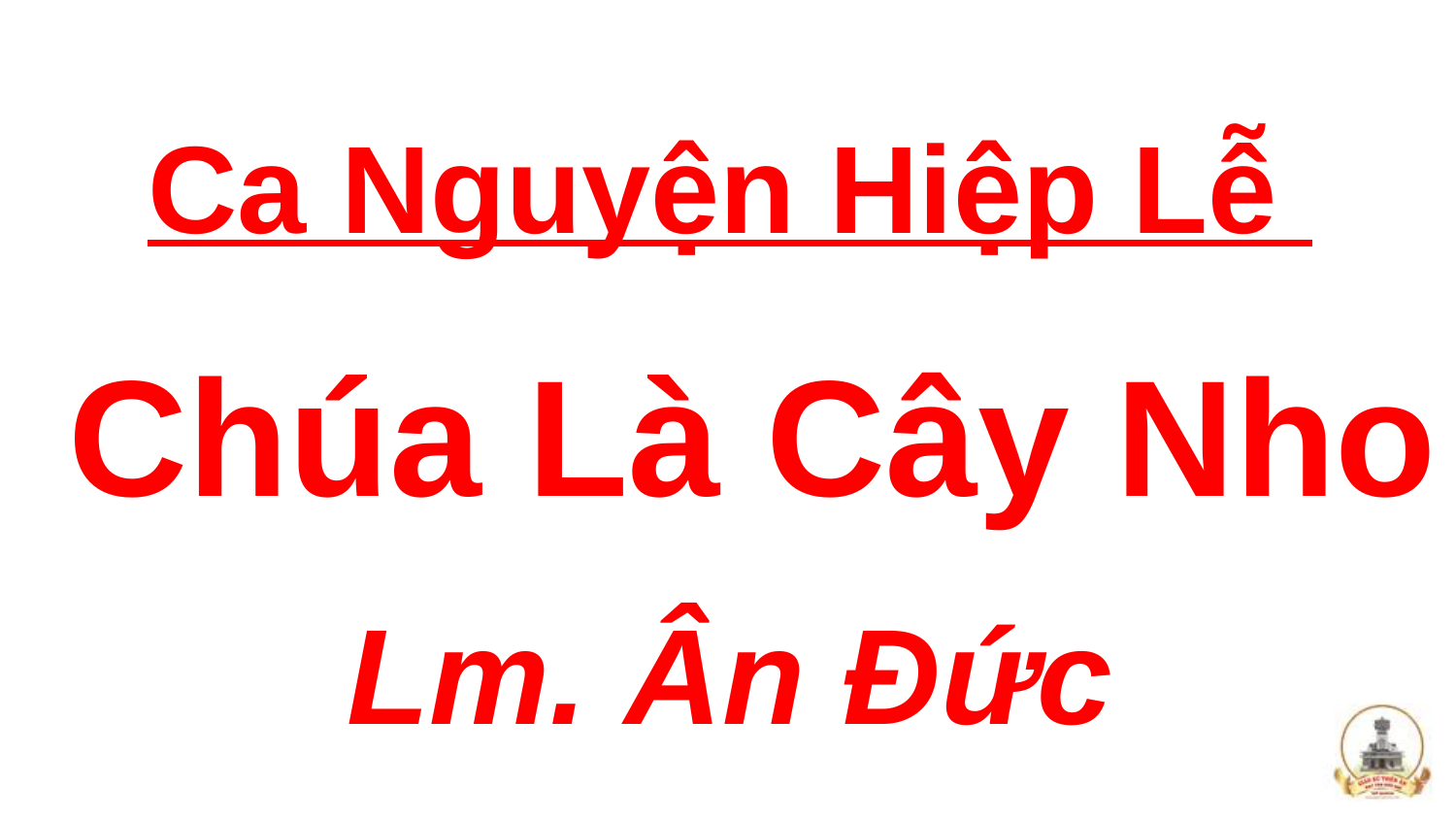

Ca Nguyện Hiệp Lễ
 Chúa Là Cây Nho
Lm. Ân Đức